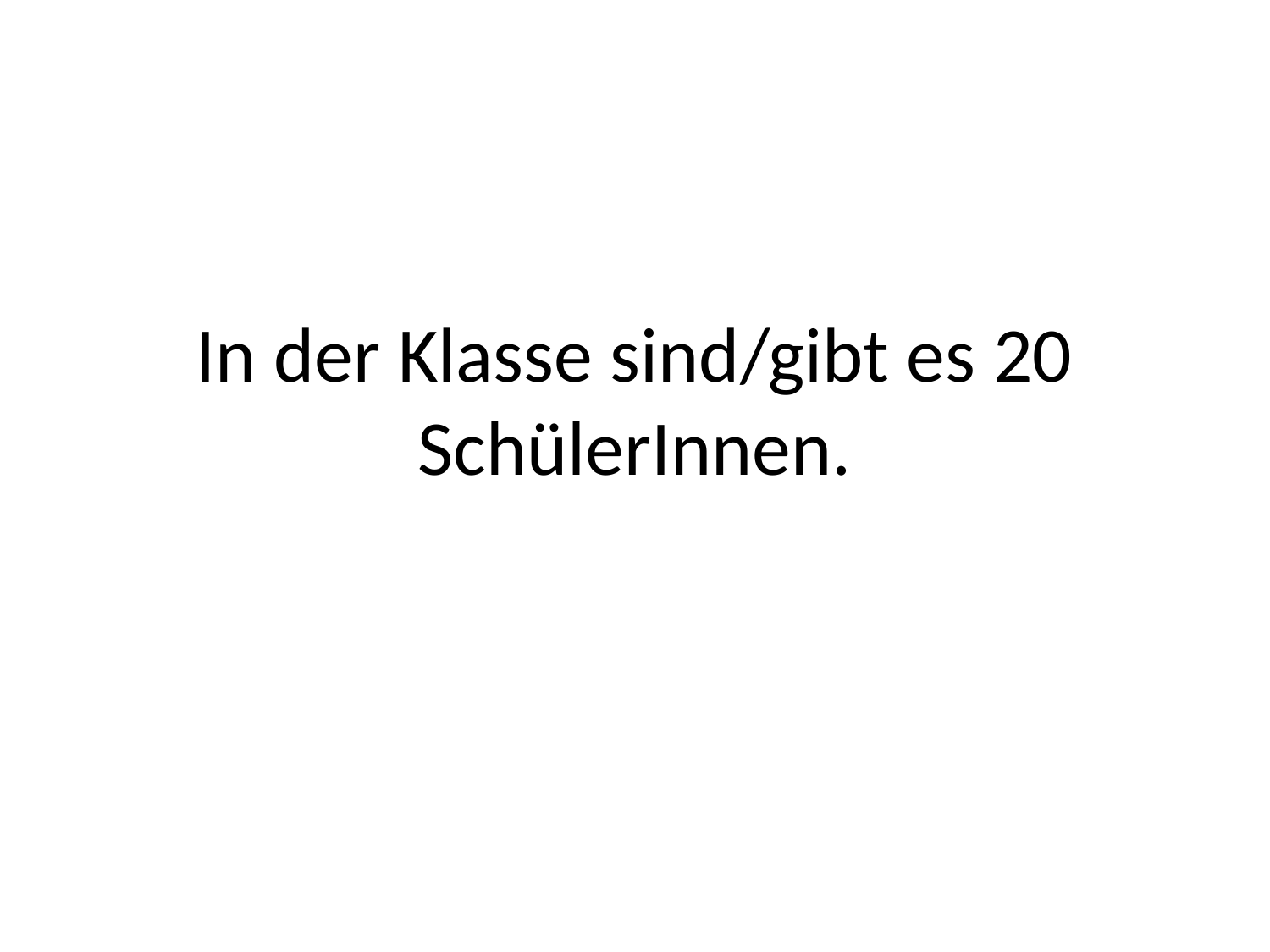

# In der Klasse sind/gibt es 20 SchülerInnen.